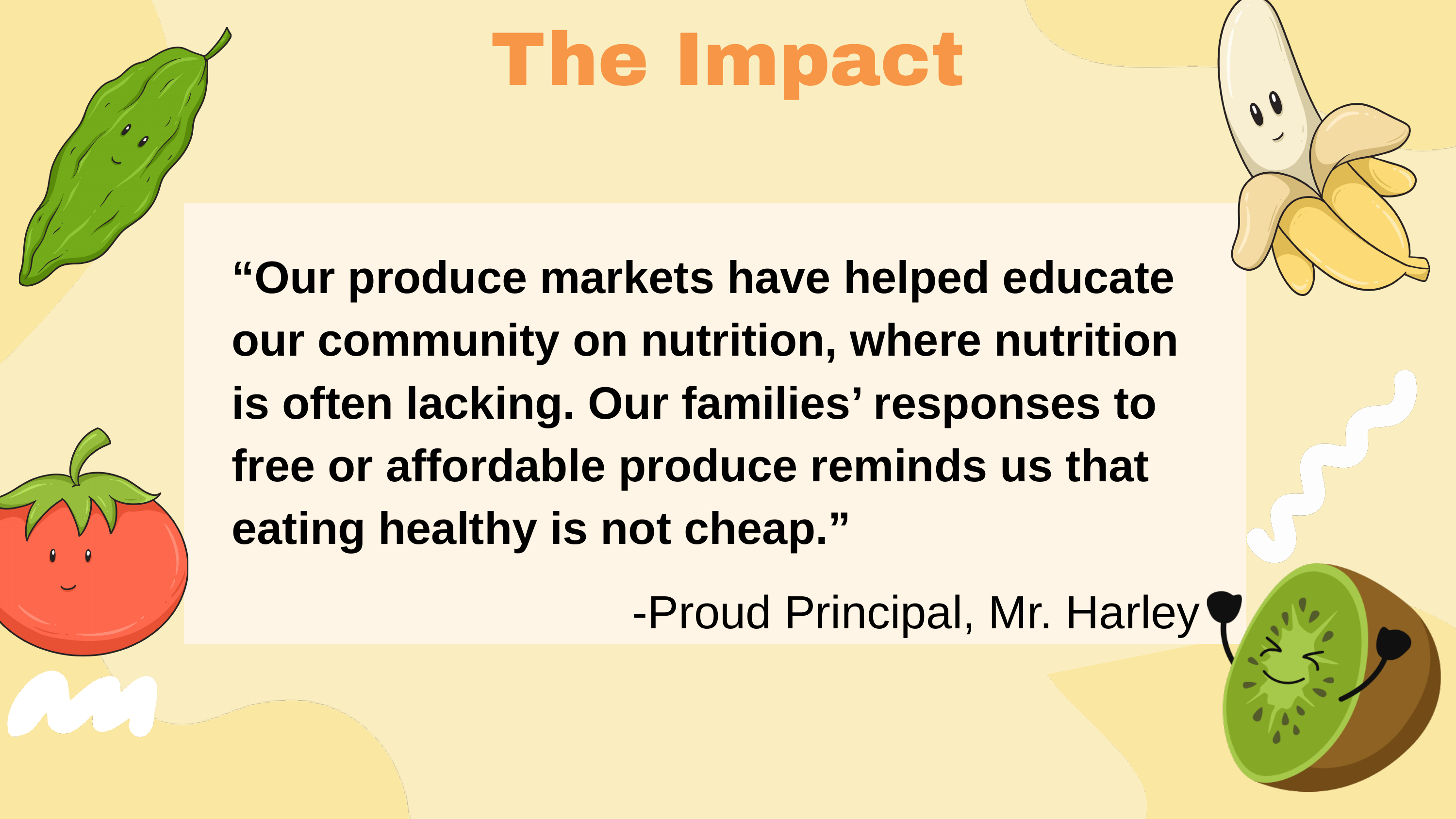

The Impact

“Our produce markets have helped educate our community on nutrition, where nutrition is often lacking. Our families’ responses to free or affordable produce reminds us that eating healthy is not cheap.”
-Proud Principal, Mr. Harley